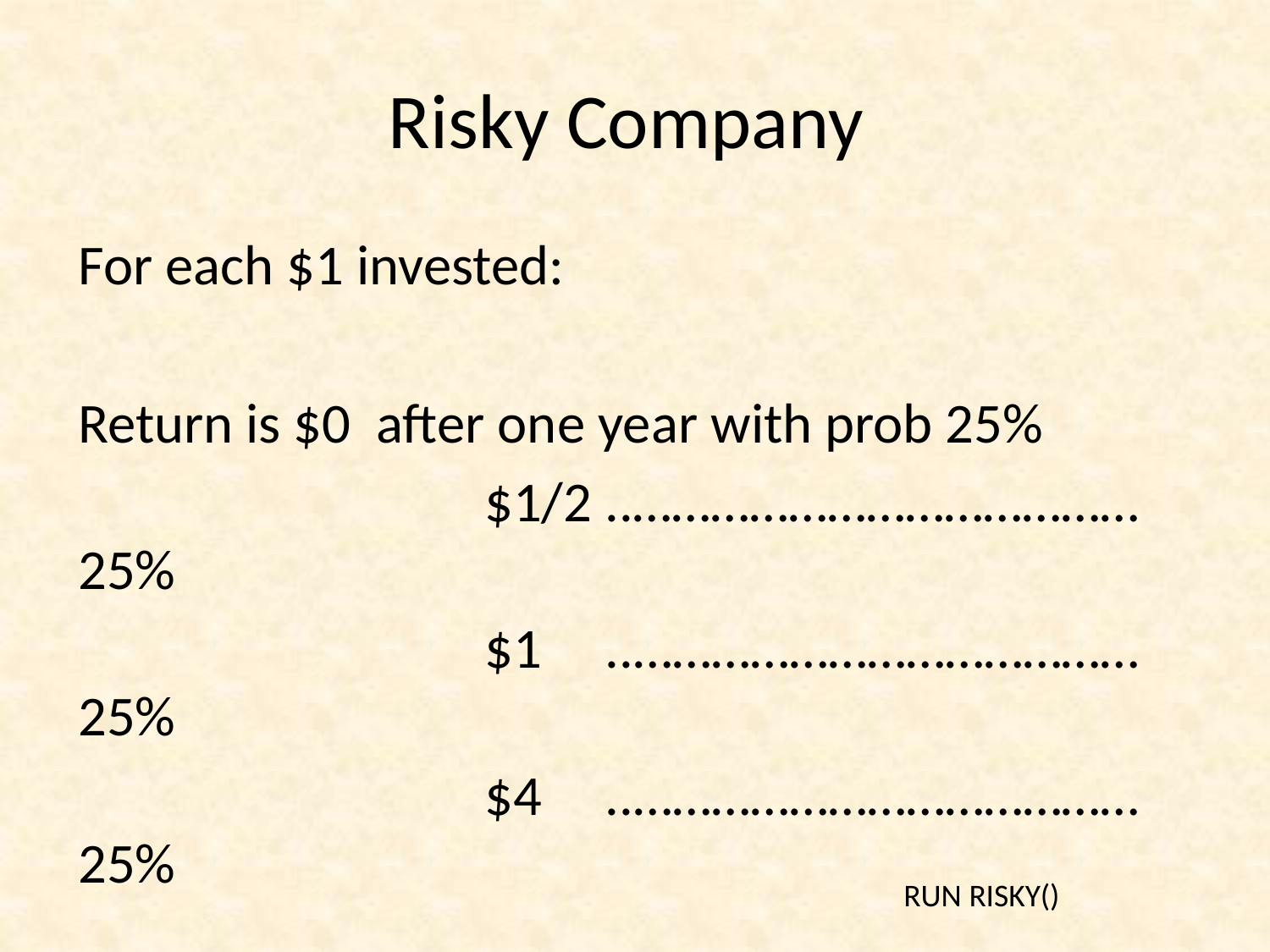

# Risky Company
For each $1 invested:

Return is $0  after one year with prob 25%
			  $1/2 ..…………………………………25%
			  $1     ..…………………………………25%
			  $4     ..…………………………………25%
RUN RISKY()